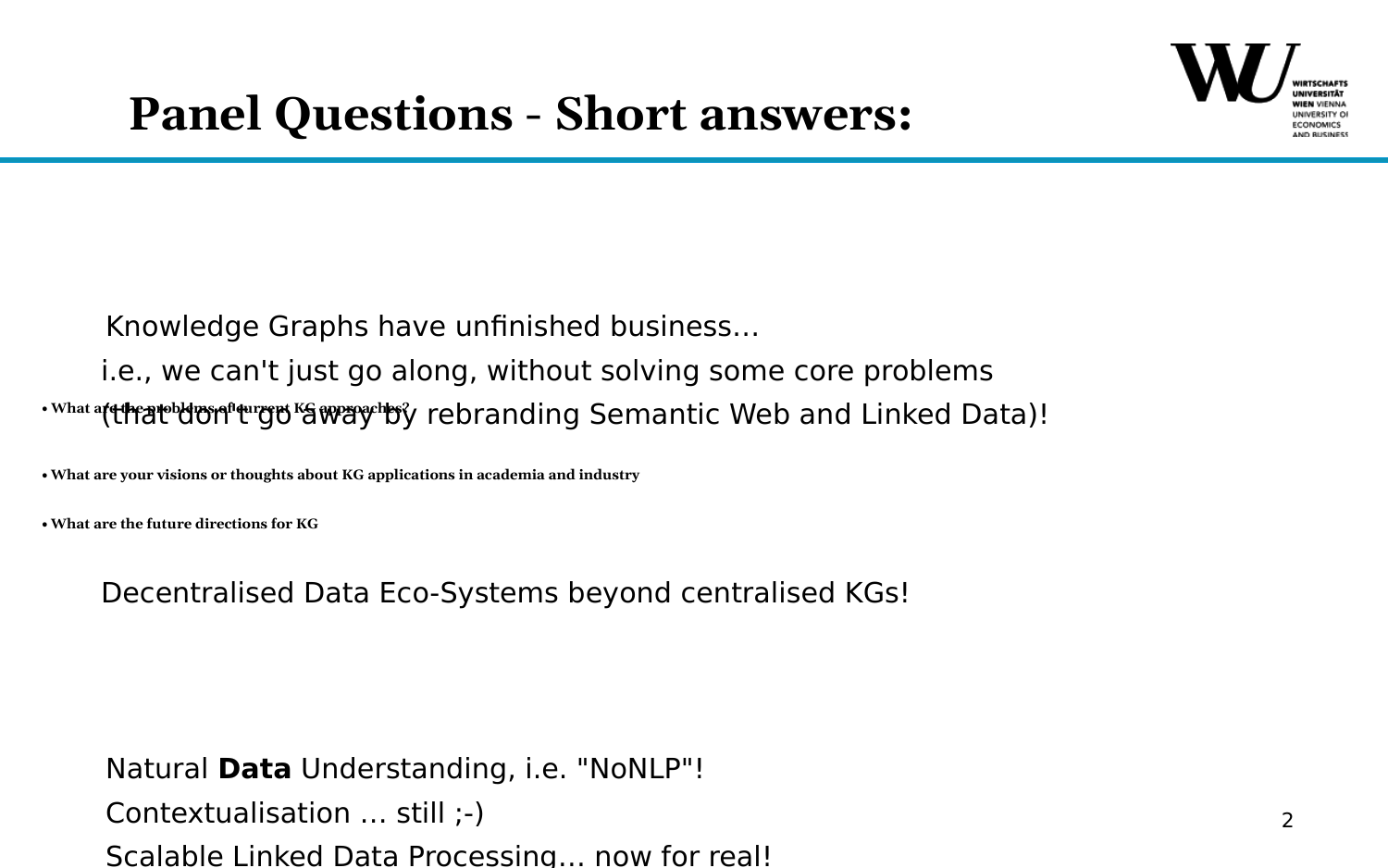

Panel Questions - Short answers:

	Knowledge Graphs have unfinished business…
    i.e., we can't just go along, without solving some core problems
    (that don't go away by rebranding Semantic Web and Linked Data)!

    Decentralised Data Eco-Systems beyond centralised KGs!

	Natural Data Understanding, i.e. "NoNLP"!
	Contextualisation … still ;-)
	Scalable Linked Data Processing… now for real!

# • What are the problems of current KG approaches? • What are your visions or thoughts about KG applications in academia and industry • What are the future directions for KG
2